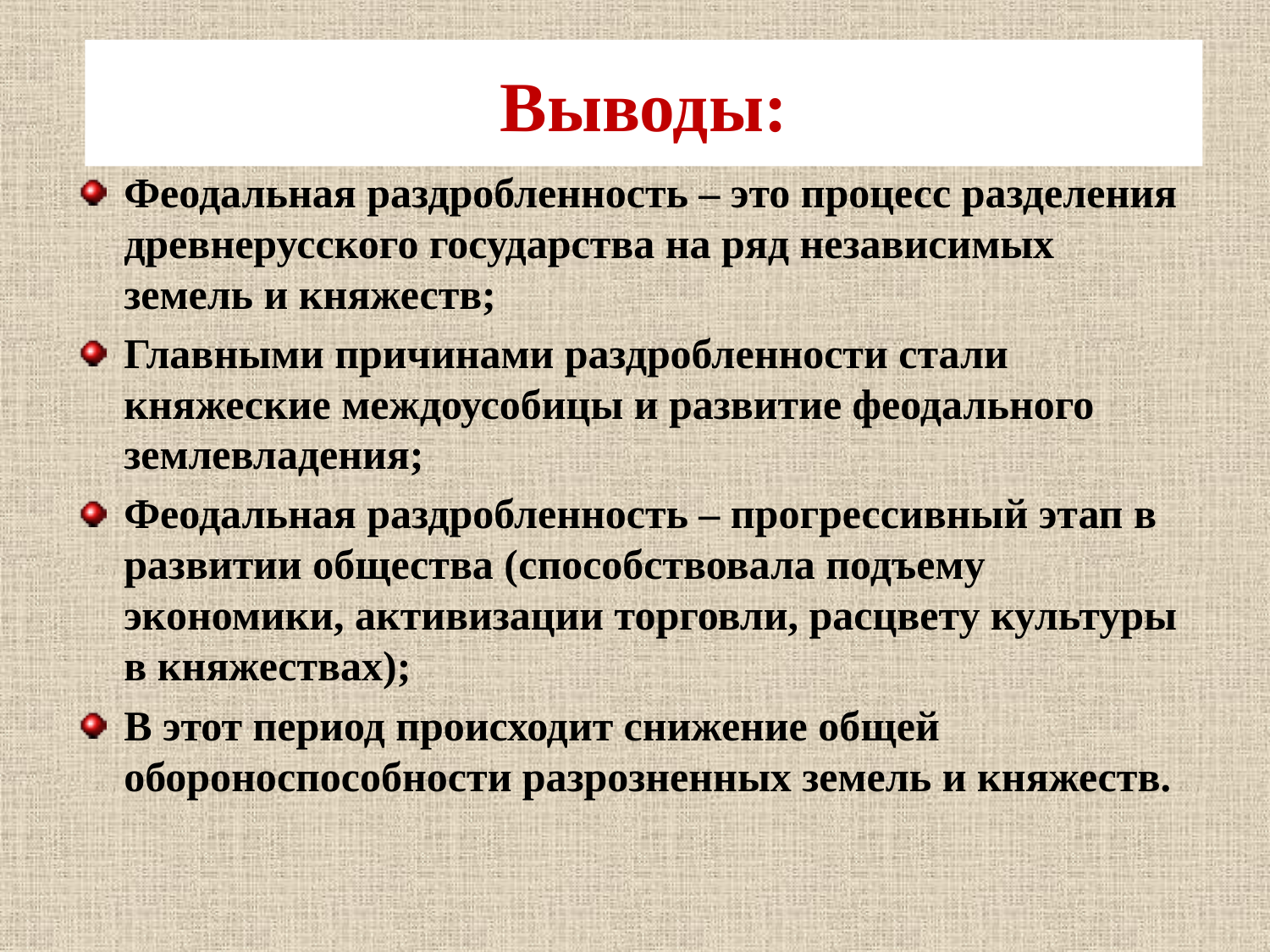

# Выводы:
Феодальная раздробленность – это процесс разделения древнерусского государства на ряд независимых земель и княжеств;
Главными причинами раздробленности стали княжеские междоусобицы и развитие феодального землевладения;
Феодальная раздробленность – прогрессивный этап в развитии общества (способствовала подъему экономики, активизации торговли, расцвету культуры в княжествах);
В этот период происходит снижение общей обороноспособности разрозненных земель и княжеств.